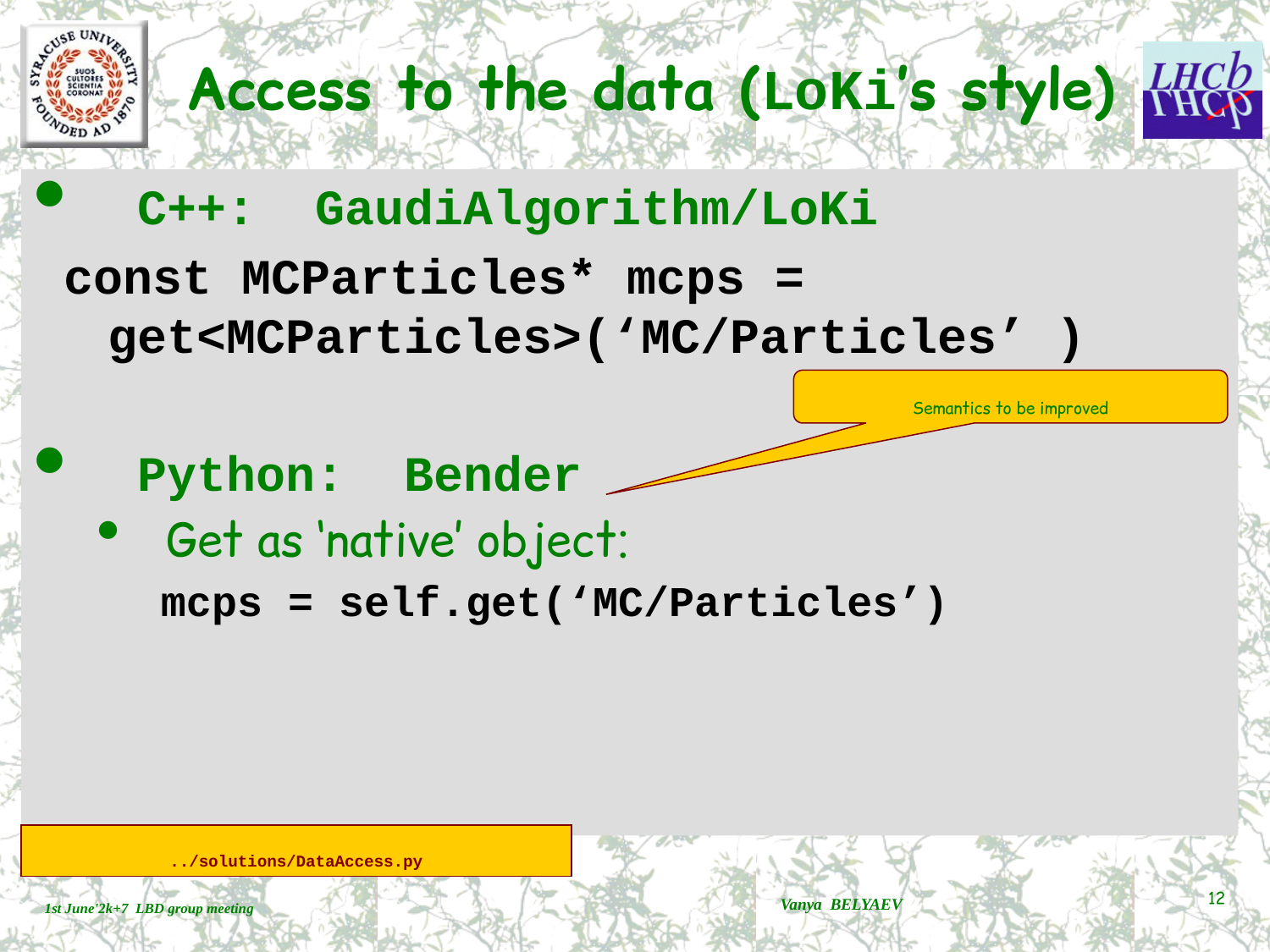

# Access to the data (LoKi’s style)
 C++:  GaudiAlgorithm/LoKi
 const MCParticles* mcps = get<MCParticles>(‘MC/Particles’ )

 Python:  Bender
Get as ‘native’ object:
mcps = self.get(‘MC/Particles’)
Semantics to be improved
../solutions/DataAccess.py
Vanya  BELYAEV
12
1st June'2k+7  LBD group meeting